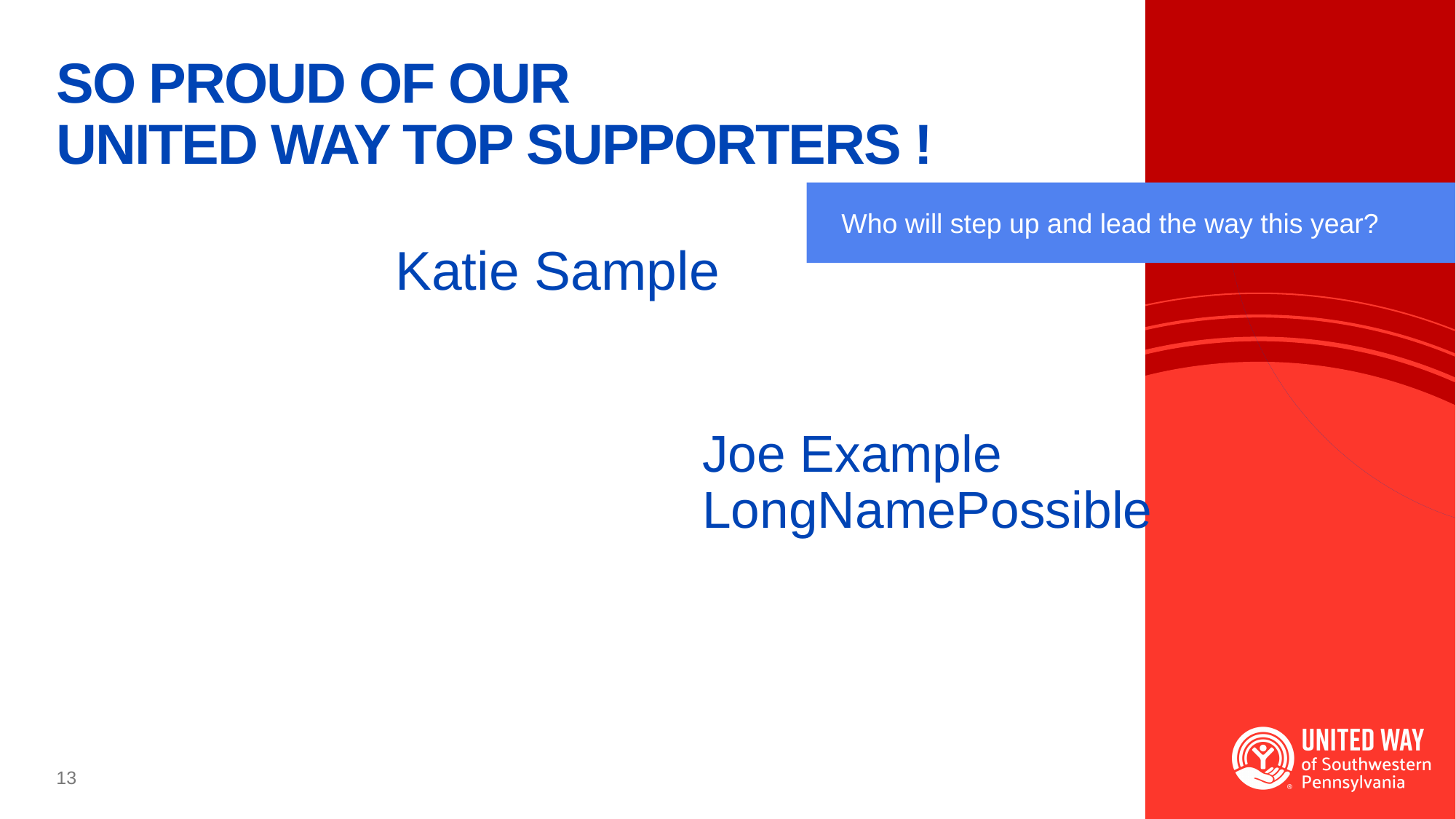

# So proud of our United Way top supporters !
Who will step up and lead the way this year?

Katie Sample

Joe Example
LongNamePossible
13